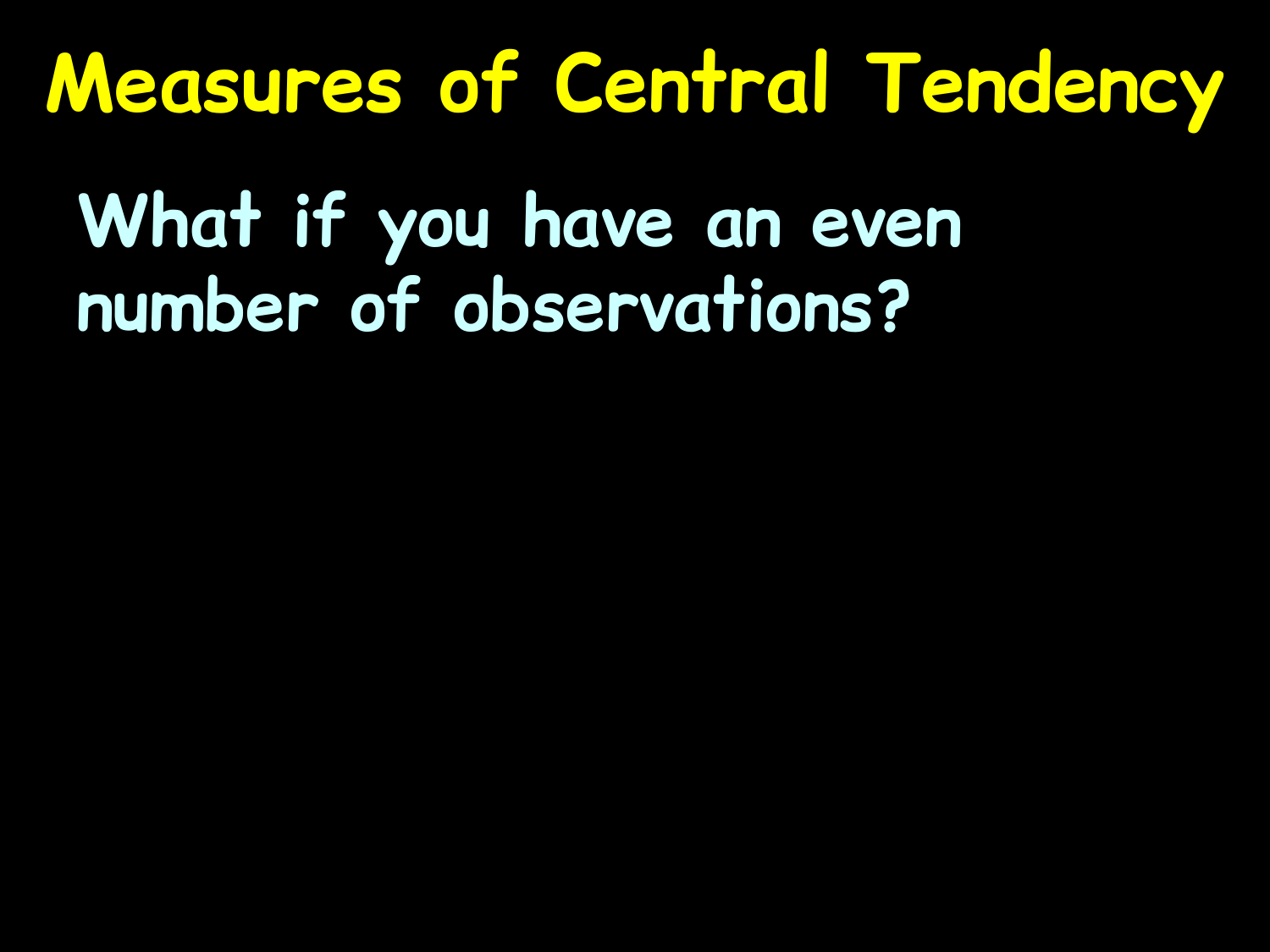

# Measures of Central Tendency
What if you have an even number of observations?